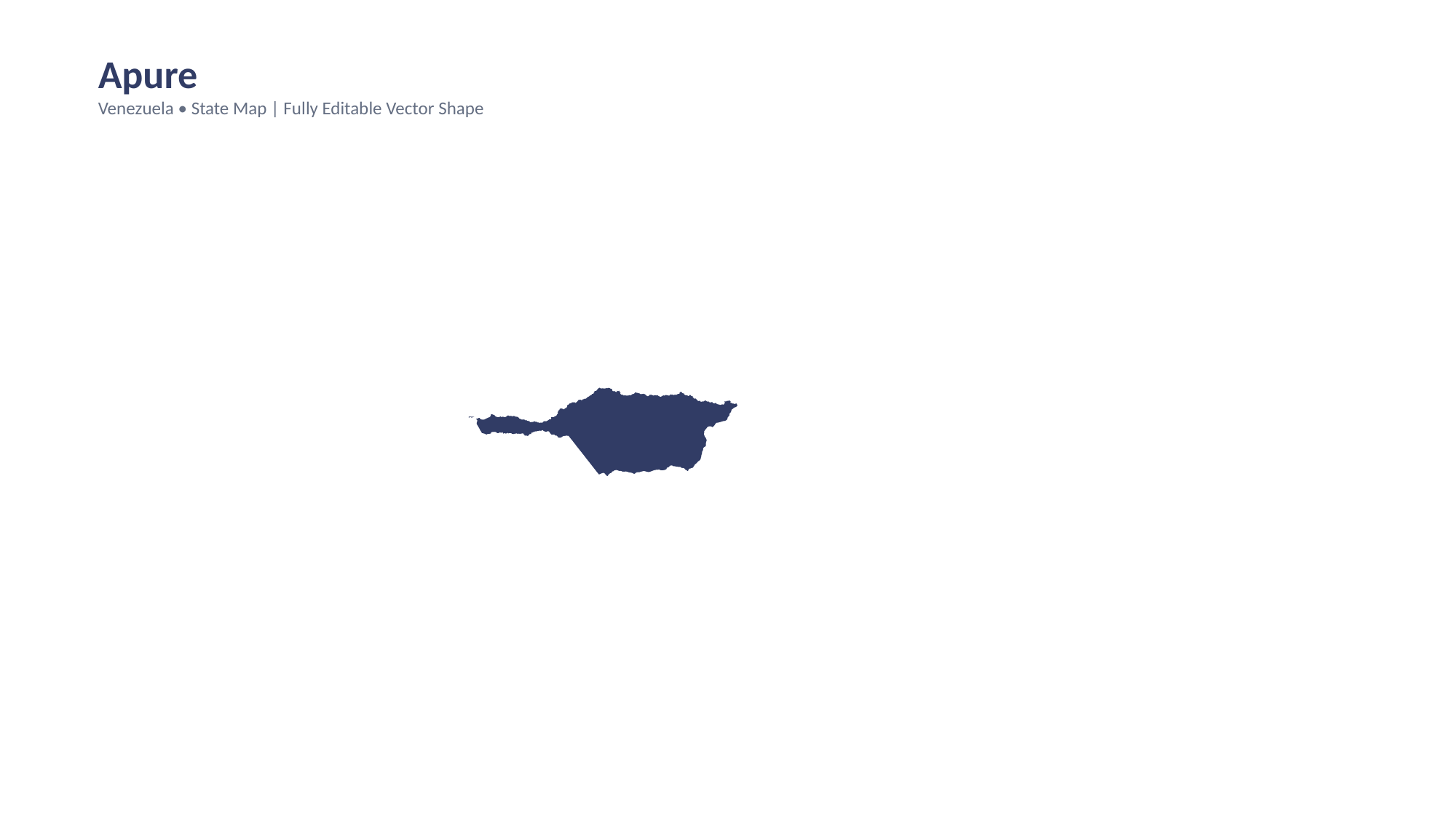

Apure
Venezuela • State Map | Fully Editable Vector Shape